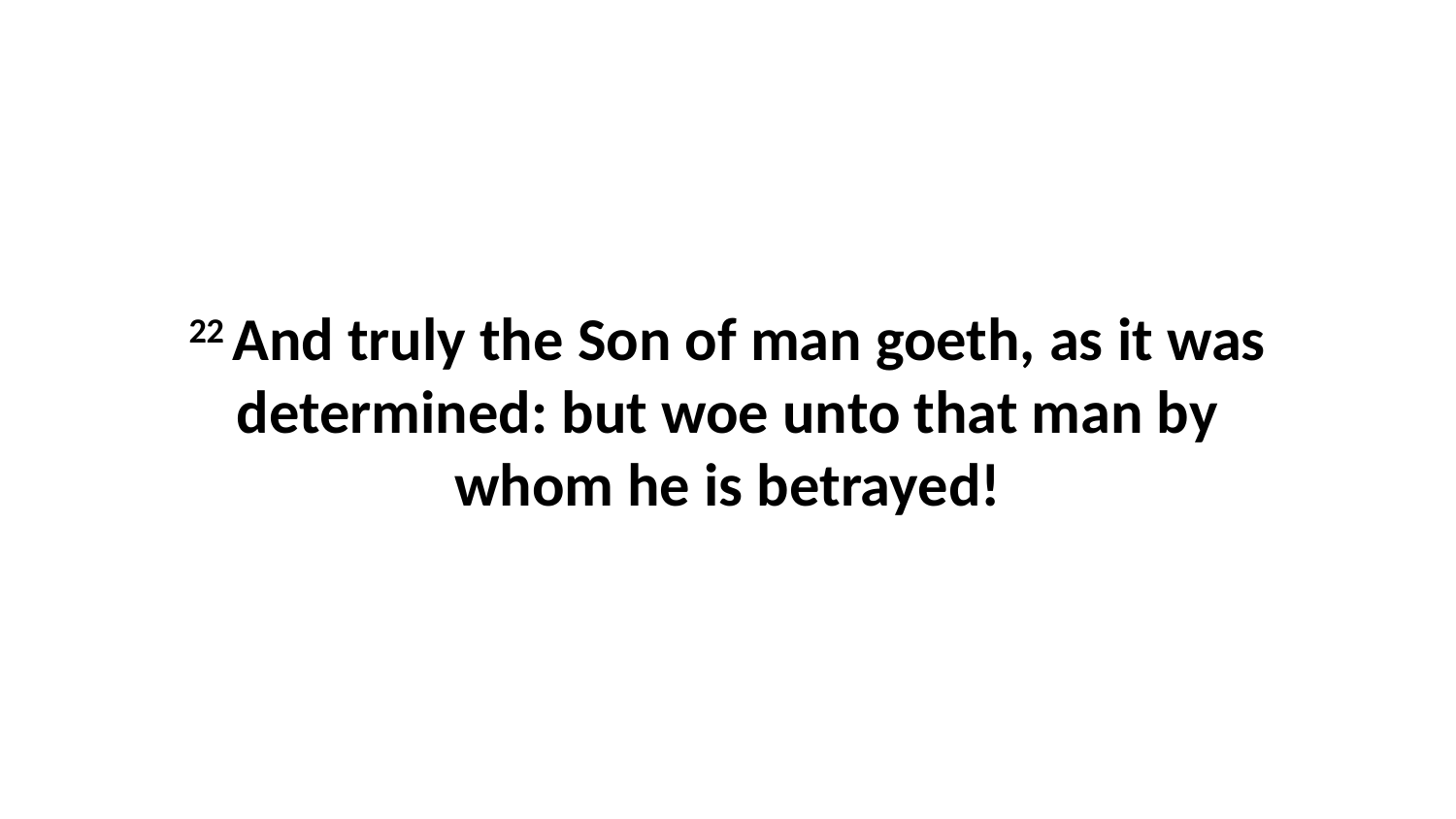

22 And truly the Son of man goeth, as it was determined: but woe unto that man by whom he is betrayed!